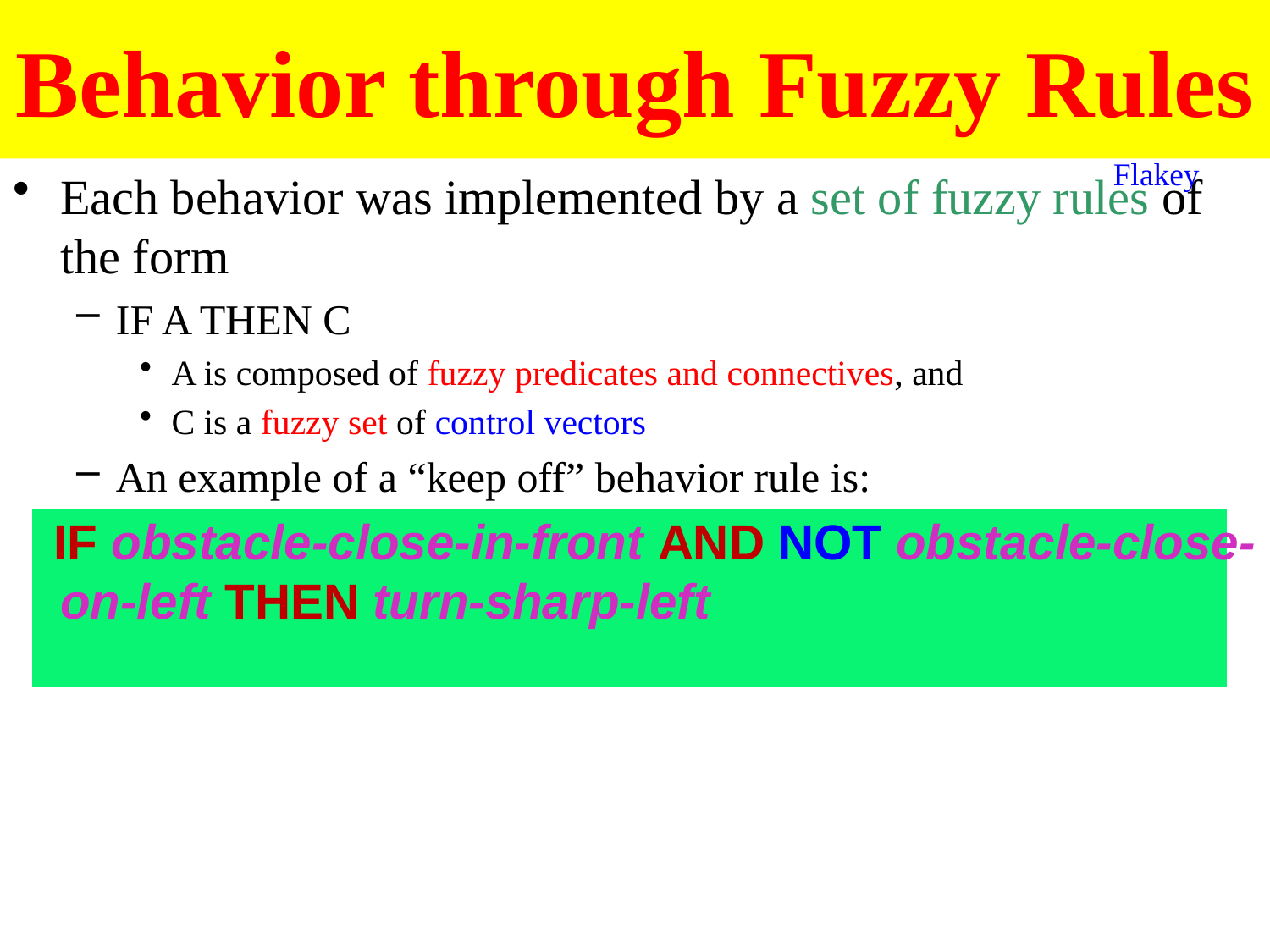

# Behavior through Fuzzy Rules
Flakey
Each behavior was implemented by a set of fuzzy rules of the form
IF A THEN C
A is composed of fuzzy predicates and connectives, and
C is a fuzzy set of control vectors
An example of a “keep off” behavior rule is:
   IF obstacle-close-in-front AND NOT obstacle-close-on-left THEN turn-sharp-left